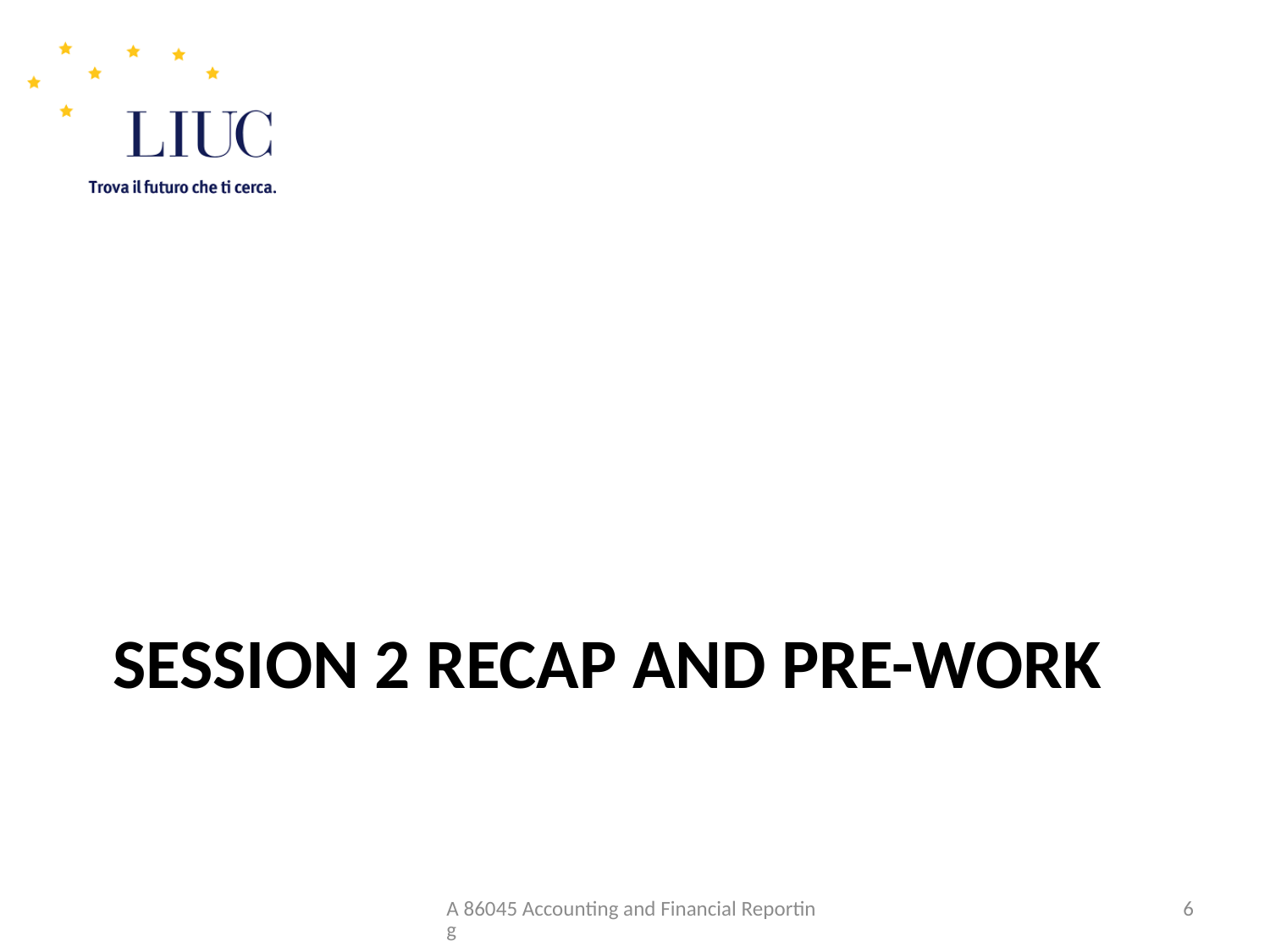

# Session 2 recap and pre-work
A 86045 Accounting and Financial Reporting
6